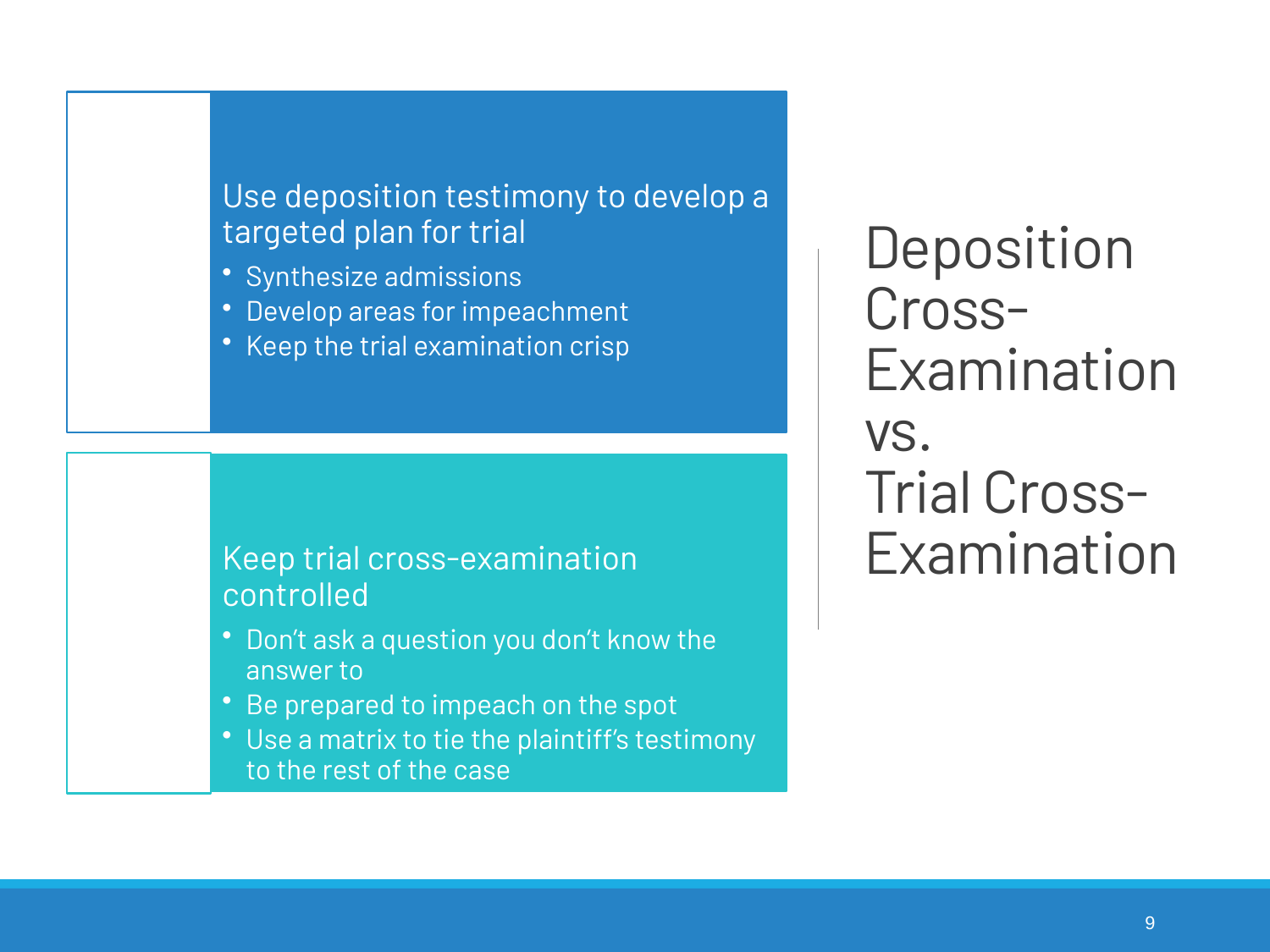

# Deposition Cross-Examination vs. Trial Cross-Examination
Use deposition testimony to develop a targeted plan for trial
Synthesize admissions
Develop areas for impeachment
Keep the trial examination crisp

Keep trial cross-examination controlled
Don’t ask a question you don’t know the answer to
Be prepared to impeach on the spot
Use a matrix to tie the plaintiff’s testimony to the rest of the case

9